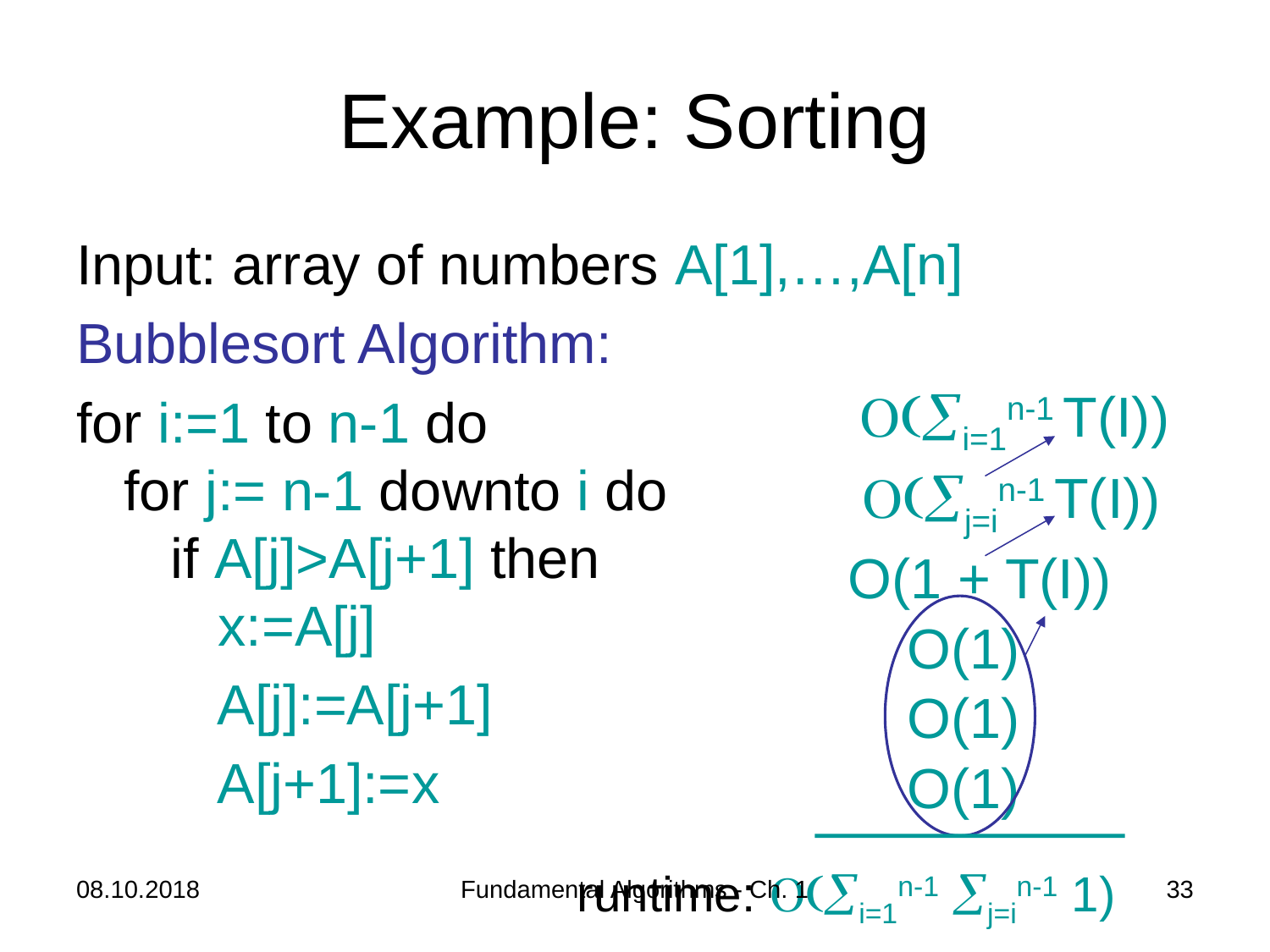

# Example: Sorting
Input: array of numbers A[1],…,A[n]
Bubblesort Algorithm:
for i:=1 to n-1 do
for j:= n-1 downto i do
   if A[j]>A[j+1] then
      x:=A[j]
         A[j]:=A[j+1]
         A[j+1]:=x
Ο(∑i=1n-1 T(I))

Ο(∑j=in-1 T(I))

O(1 + T(I))

O(1)

O(1)
O(1)

runtime: Ο(∑i=1n-1 ∑j=in-1 1)
08.10.2018
Fundamental Algorithms - Ch. 1
33